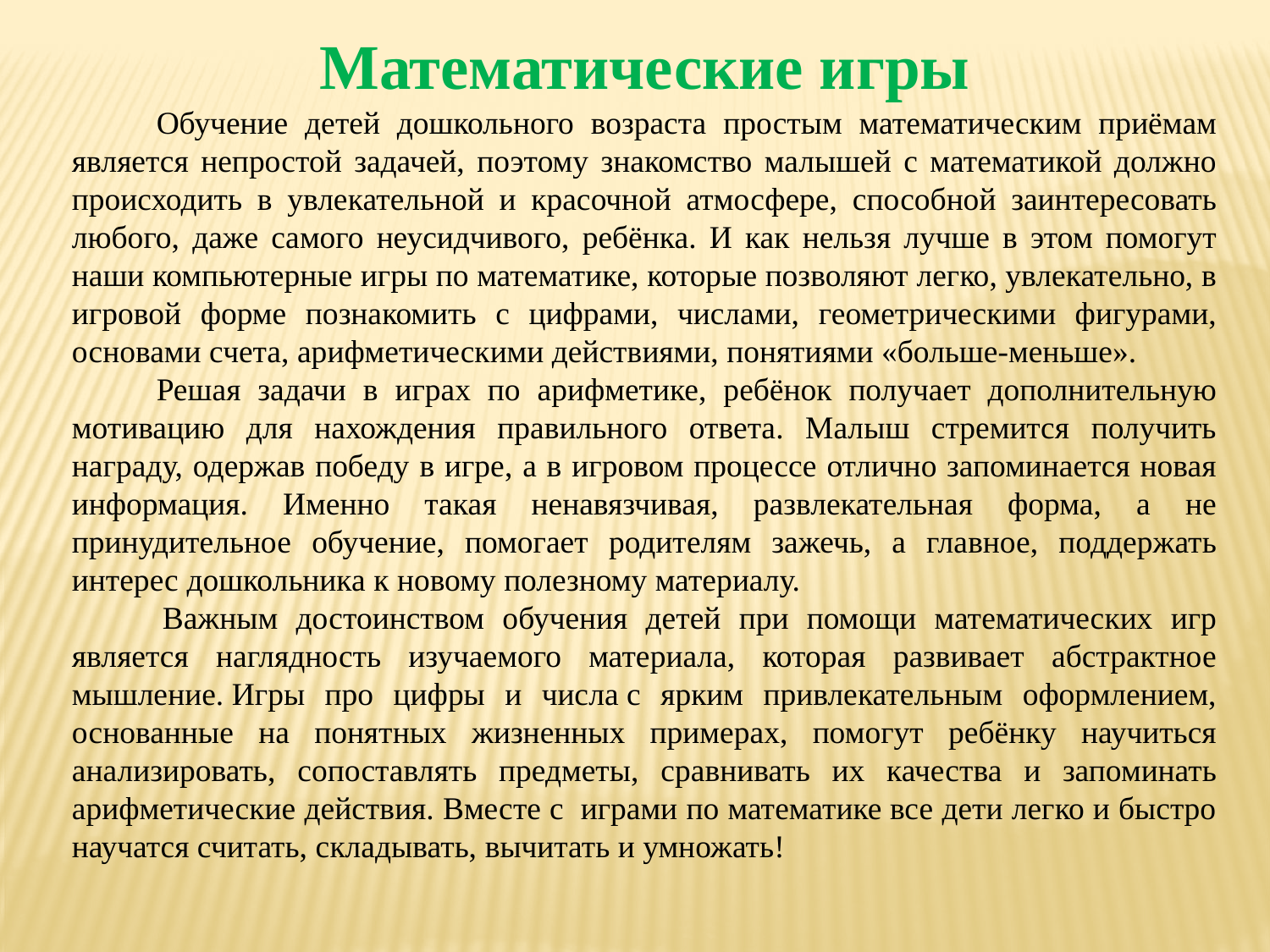

Математические игры
     Обучение детей дошкольного возраста простым математическим приёмам является непростой задачей, поэтому знакомство малышей с математикой должно происходить в увлекательной и красочной атмосфере, способной заинтересовать любого, даже самого неусидчивого, ребёнка. И как нельзя лучше в этом помогут наши компьютерные игры по математике, которые позволяют легко, увлекательно, в игровой форме познакомить с цифрами, числами, геометрическими фигурами, основами счета, арифметическими действиями, понятиями «больше-меньше».
     Решая задачи в играх по арифметике, ребёнок получает дополнительную мотивацию для нахождения правильного ответа. Малыш стремится получить награду, одержав победу в игре, а в игровом процессе отлично запоминается новая информация. Именно такая ненавязчивая, развлекательная форма, а не принудительное обучение, помогает родителям зажечь, а главное, поддержать интерес дошкольника к новому полезному материалу.
     Важным достоинством обучения детей при помощи математических игр является наглядность изучаемого материала, которая развивает абстрактное мышление. Игры про цифры и числа с ярким привлекательным оформлением, основанные на понятных жизненных примерах, помогут ребёнку научиться анализировать, сопоставлять предметы, сравнивать их качества и запоминать арифметические действия. Вместе с  играми по математике все дети легко и быстро научатся считать, складывать, вычитать и умножать!